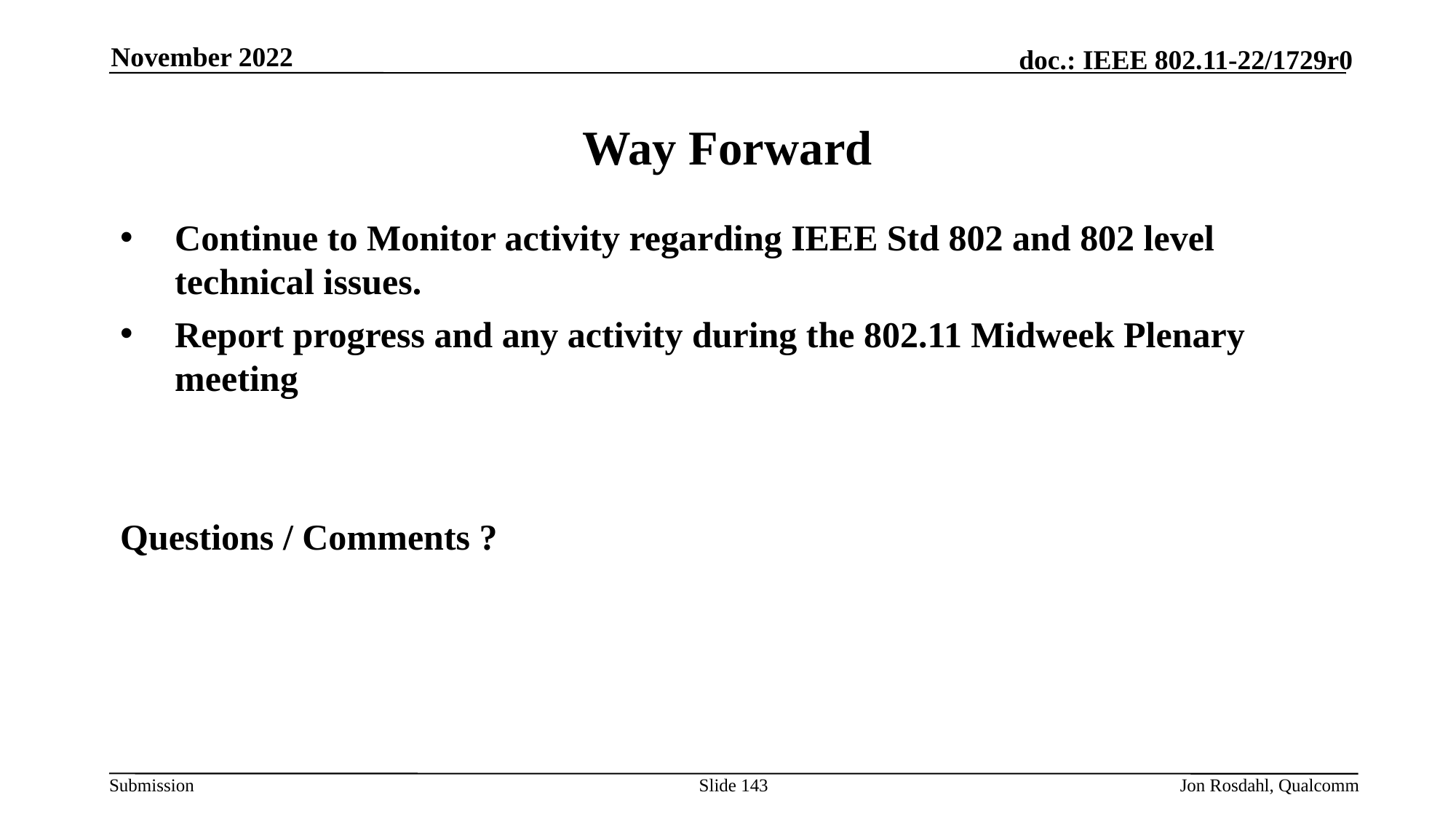

November 2022
# Way Forward
Continue to Monitor activity regarding IEEE Std 802 and 802 level technical issues.
Report progress and any activity during the 802.11 Midweek Plenary meeting

Questions / Comments ?
Slide 143
Jon Rosdahl, Qualcomm